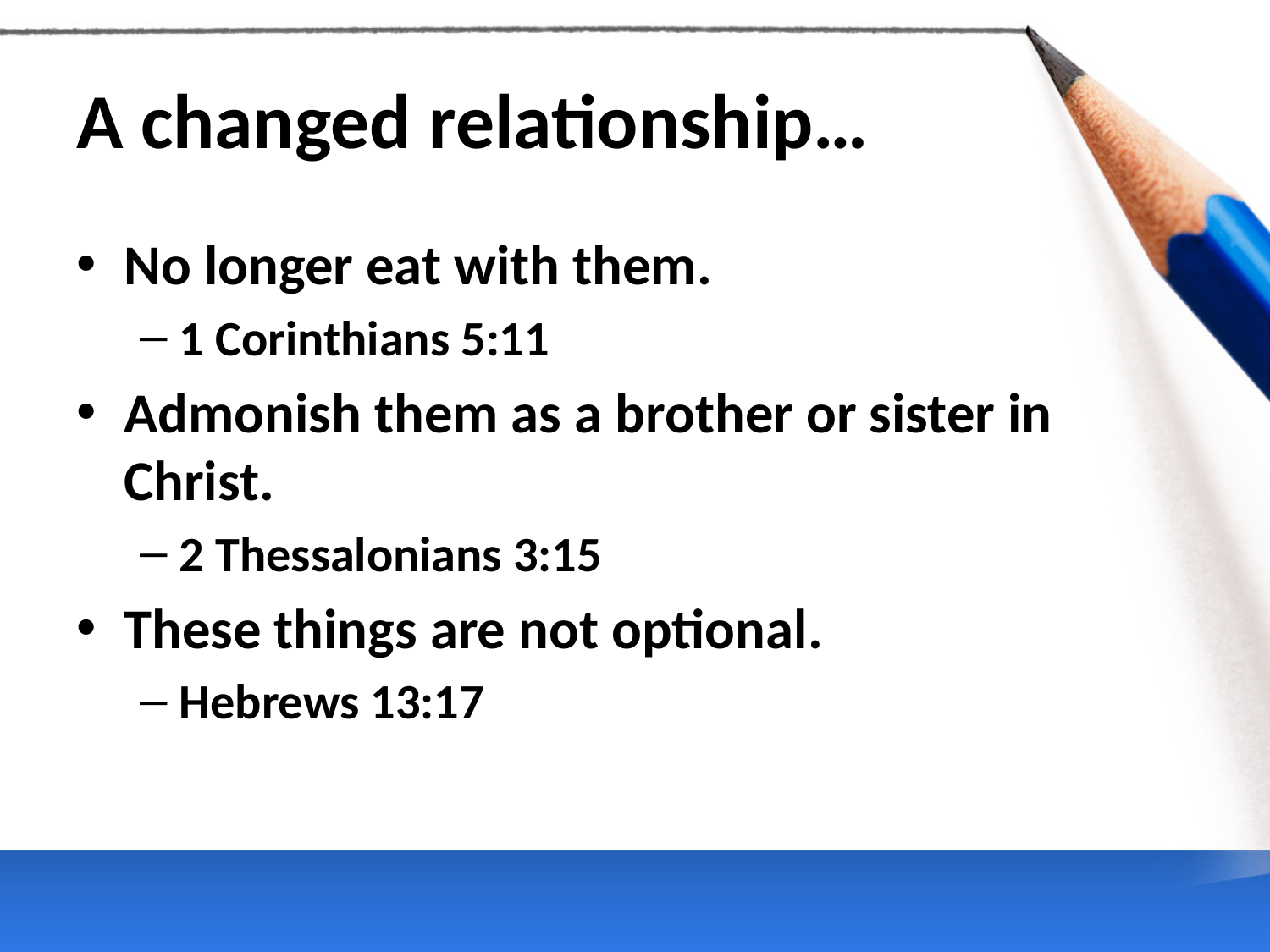

# A changed relationship…
No longer eat with them.
1 Corinthians 5:11
Admonish them as a brother or sister in Christ.
2 Thessalonians 3:15
These things are not optional.
Hebrews 13:17